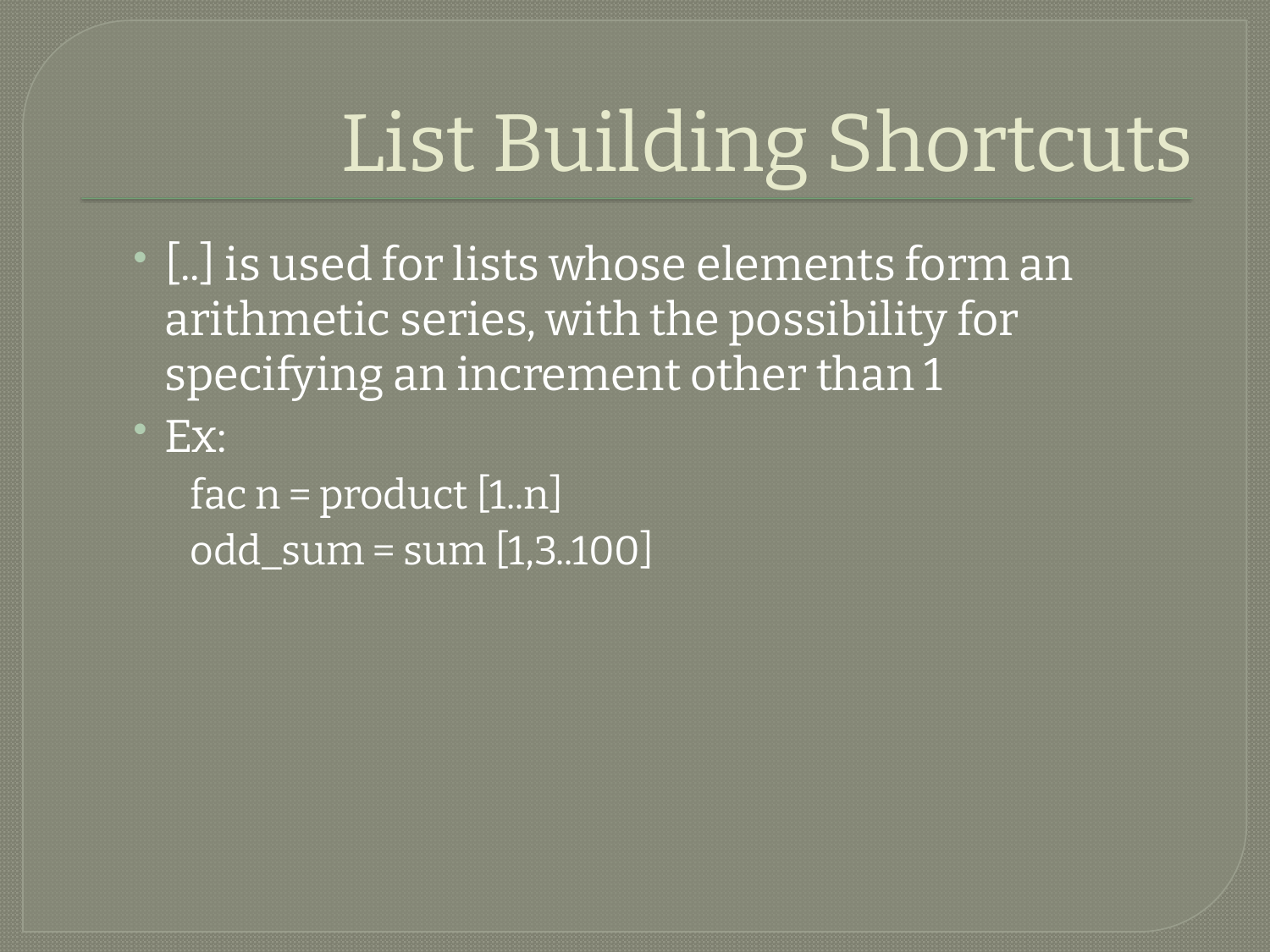

# List Building Shortcuts
[..] is used for lists whose elements form an arithmetic series, with the possibility for specifying an increment other than 1
Ex:
  	fac n = product [1..n]
	odd_sum = sum [1,3..100]